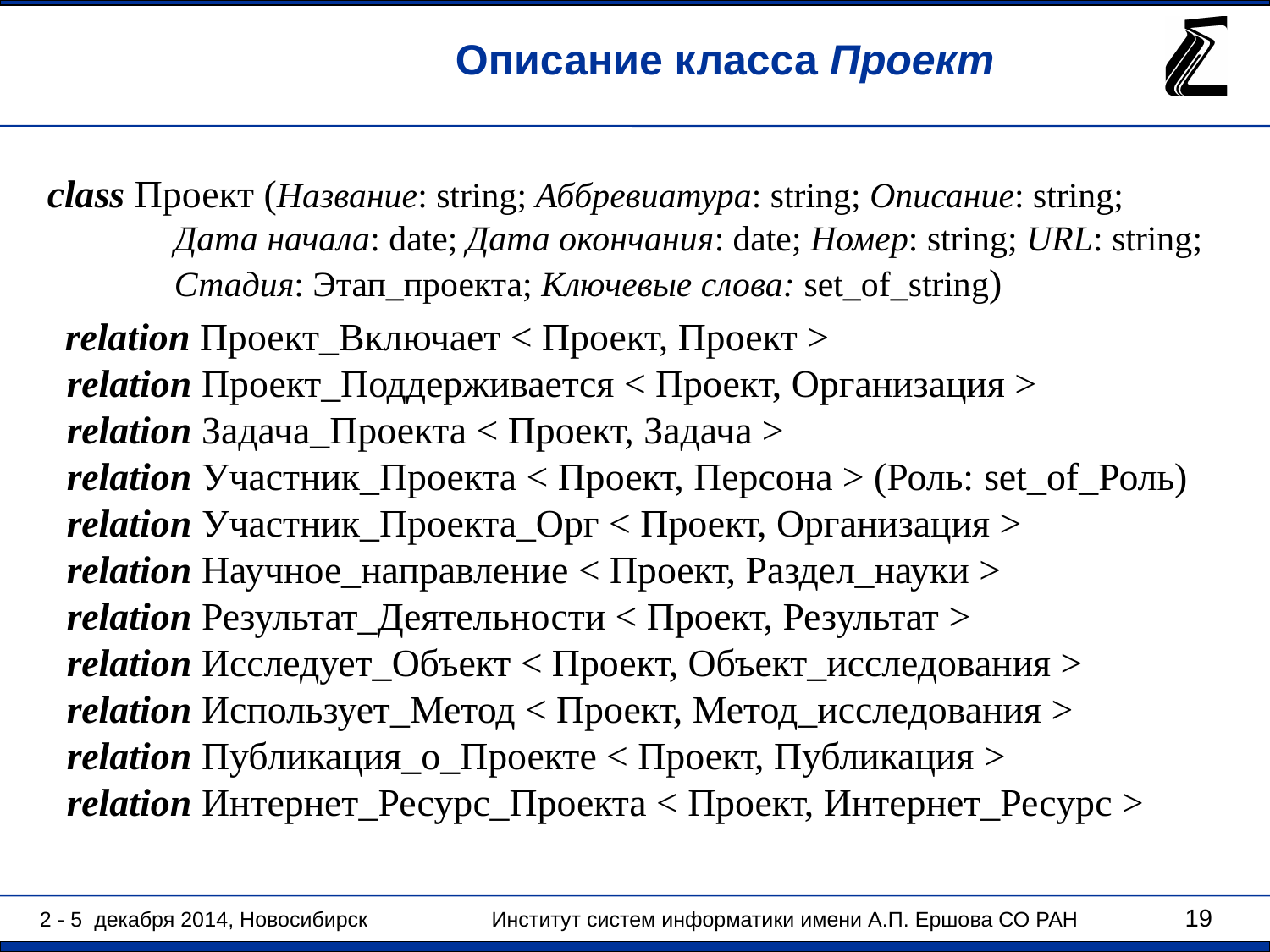

Описание класса Проект

class Проект (Название: string; Аббревиатура: string; Описание: string;
 	Дата начала: date; Дата окончания: date; Номер: string; URL: string;
 	Стадия: Этап_проекта; Ключевые слова: set_of_string)
  relation Проект_Включает < Проект, Проект >
  relation Проект_Поддерживается < Проект, Организация >
  relation Задача_Проекта < Проект, Задача >
  relation Участник_Проекта < Проект, Персона > (Роль: set_of_Роль)
  relation Участник_Проекта_Орг < Проект, Организация >
  relation Научное_направление < Проект, Раздел_науки >
  relation Результат_Деятельности < Проект, Результат >
  relation Исследует_Объект < Проект, Объект_исследования >
  relation Использует_Метод < Проект, Метод_исследования >
  relation Публикация_о_Проекте < Проект, Публикация >
  relation Интернет_Ресурс_Проекта < Проект, Интернет_Ресурс >

19